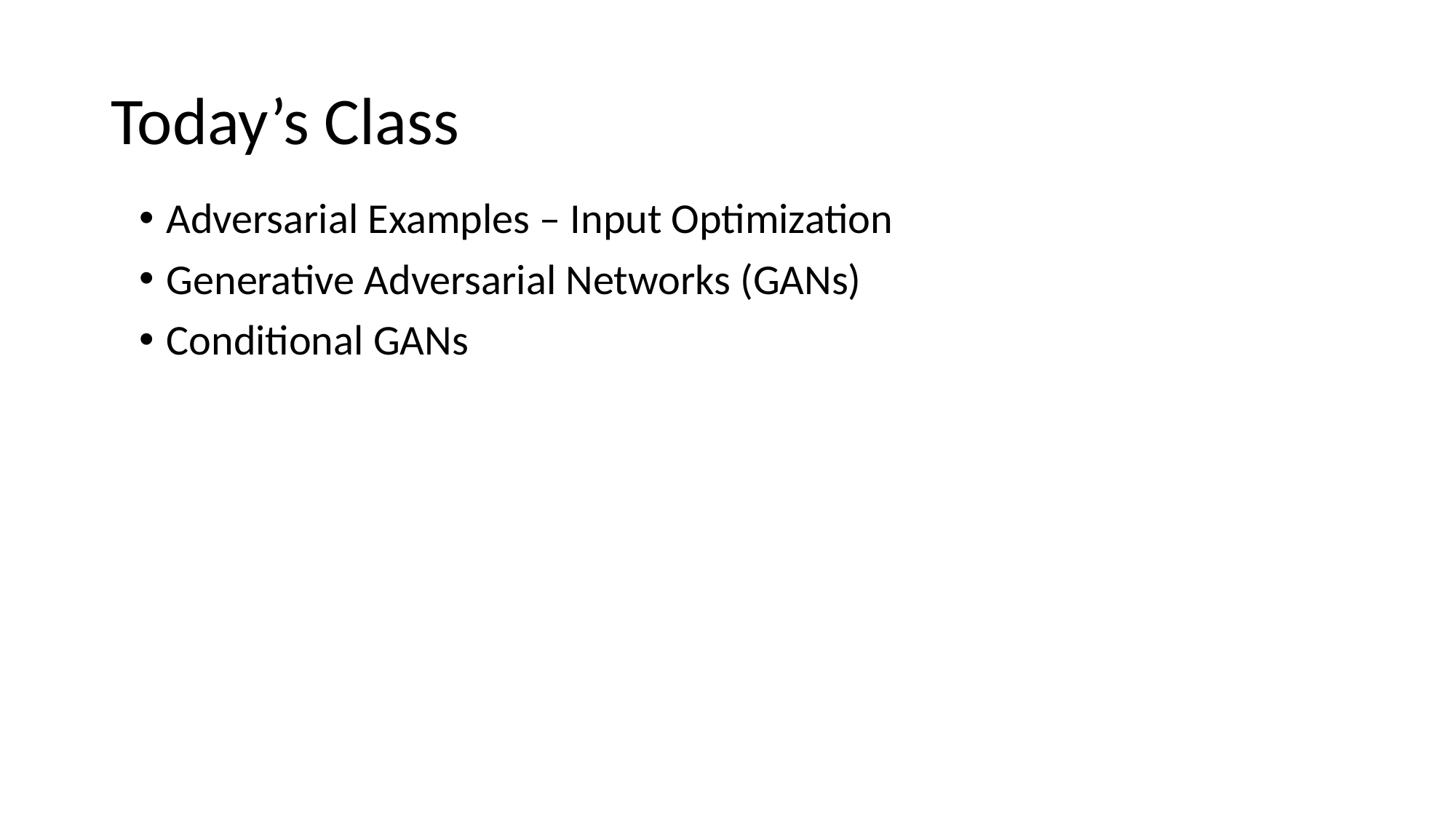

# Today’s Class
Adversarial Examples – Input Optimization
Generative Adversarial Networks (GANs)
Conditional GANs